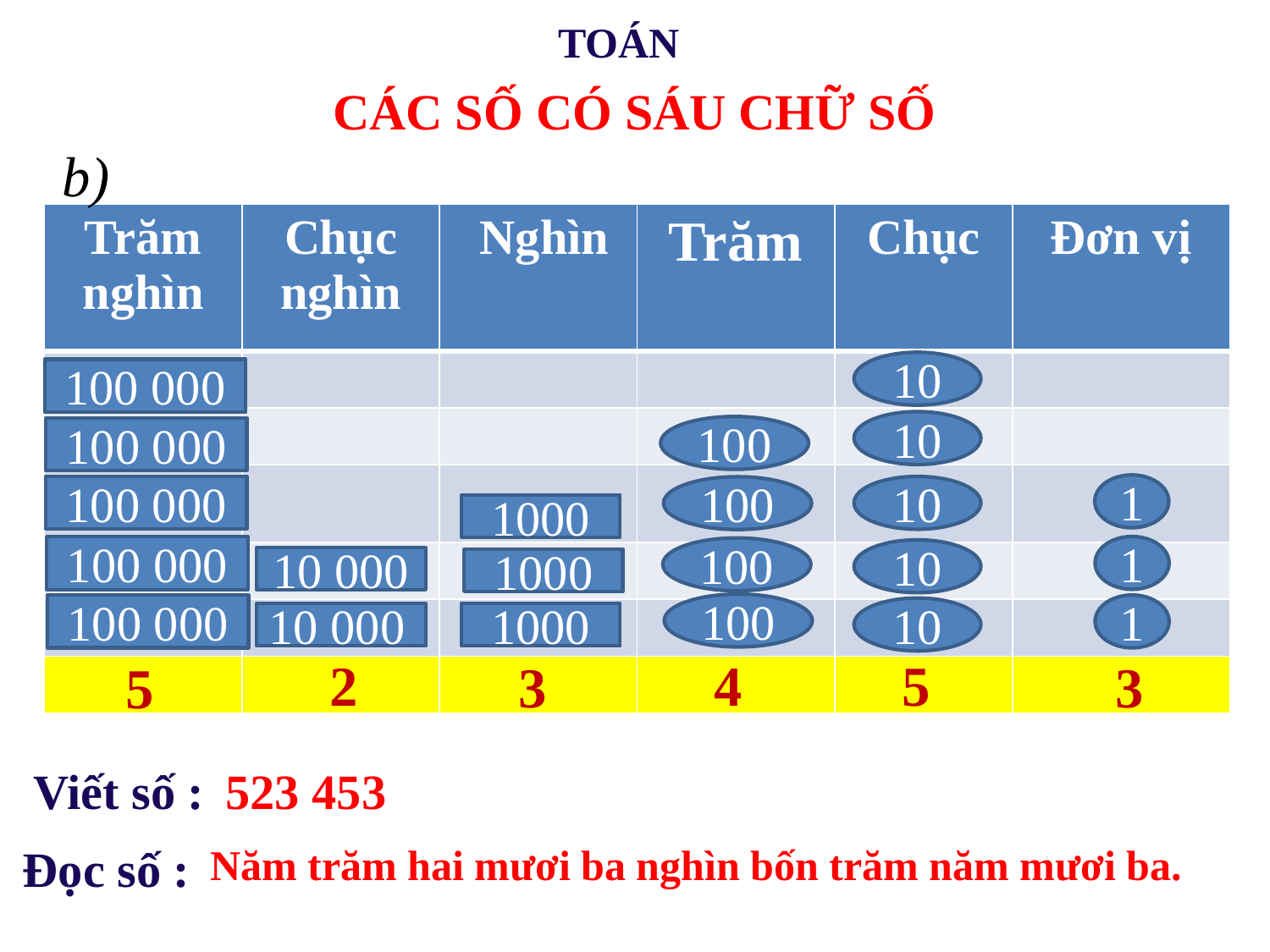

TOÁN
CÁC SỐ CÓ SÁU CHỮ SỐ
b)
| Trăm nghìn | Chục nghìn | Nghìn | Trăm | Chục | Đơn vị |
| --- | --- | --- | --- | --- | --- |
|  |  |  |  |  |  |
|  |  |  |  |  |  |
|  |  |  |  |  |  |
|  |  |  |  |  |  |
|  |  |  |  |  |  |
|  |  |  |  |  |  |
10
100 000
10
100
100 000
1
1
100 000
10
100
1000
100
1
1
100 000
100
10
10 000
1000
100
1
100 000
10
10 000
1000
5
2
4
3
3
5
Viết số :
 523 453
Đọc số :
Năm trăm hai mươi ba nghìn bốn trăm năm mươi ba.